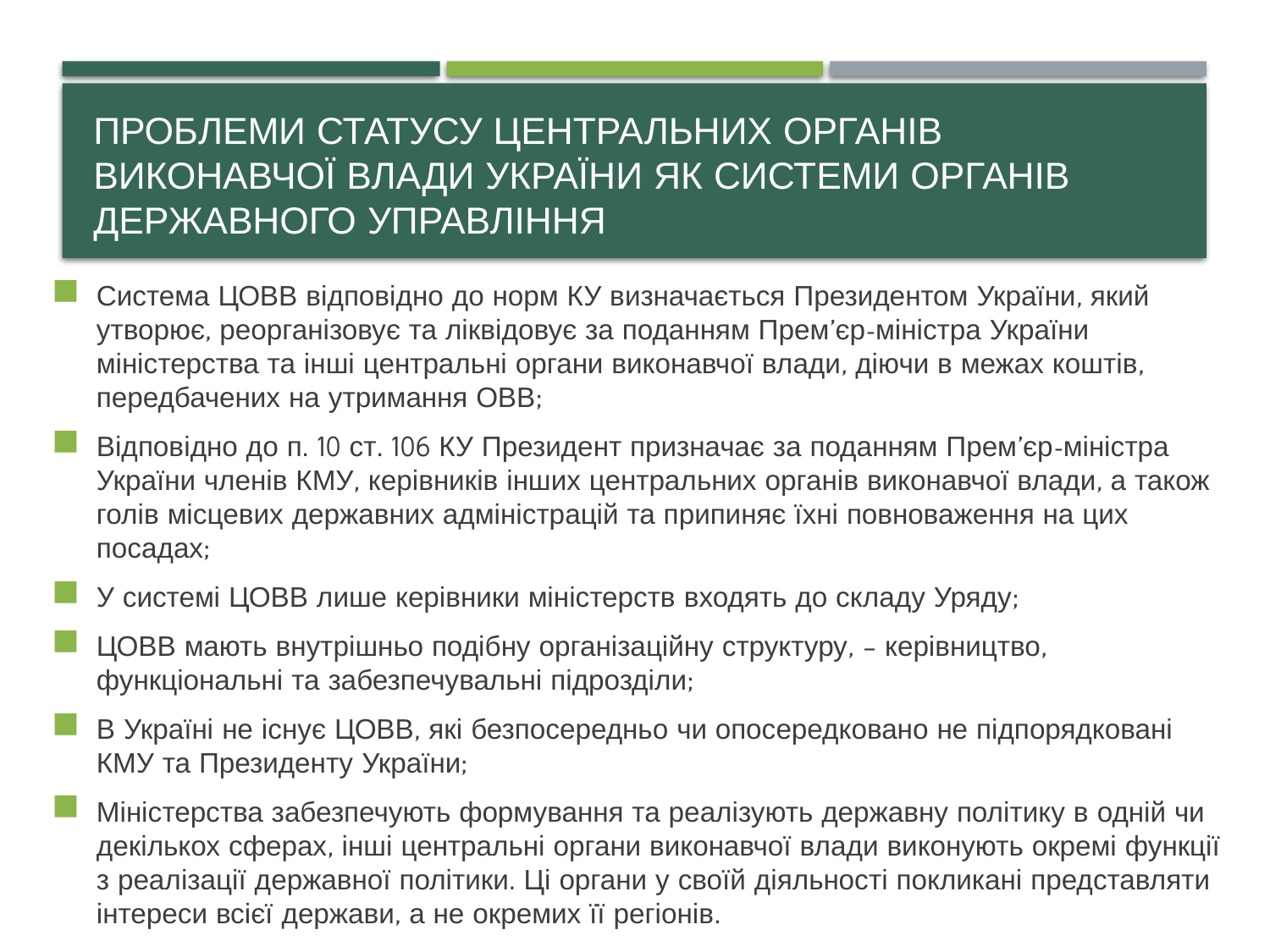

# проблеми статусу центральних органів виконавчої влади України як системи органів державного управління
Система ЦОВВ відповідно до норм КУ визначається Президентом України, який утворює, реорганізовує та ліквідовує за поданням Прем’єр-міністра України міністерства та інші центральні органи виконавчої влади, діючи в межах коштів, передбачених на утримання ОВВ;
Відповідно до п. 10 ст. 106 КУ Президент призначає за поданням Прем’єр-міністра України членів КМУ, керівників інших центральних органів виконавчої влади, а також голів місцевих державних адміністрацій та припиняє їхні повноваження на цих посадах;
У системі ЦОВВ лише керівники міністерств входять до складу Уряду;
ЦОВВ мають внутрішньо подібну організаційну структуру, – керівництво, функціональні та забезпечувальні підрозділи;
В Україні не існує ЦОВВ, які безпосередньо чи опосередковано не підпорядковані КМУ та Президенту України;
Міністерства забезпечують формування та реалізують державну політику в одній чи декількох сферах, інші центральні органи виконавчої влади виконують окремі функції з реалізації державної політики. Ці органи у своїй діяльності покликані представляти інтереси всієї держави, а не окремих її регіонів.